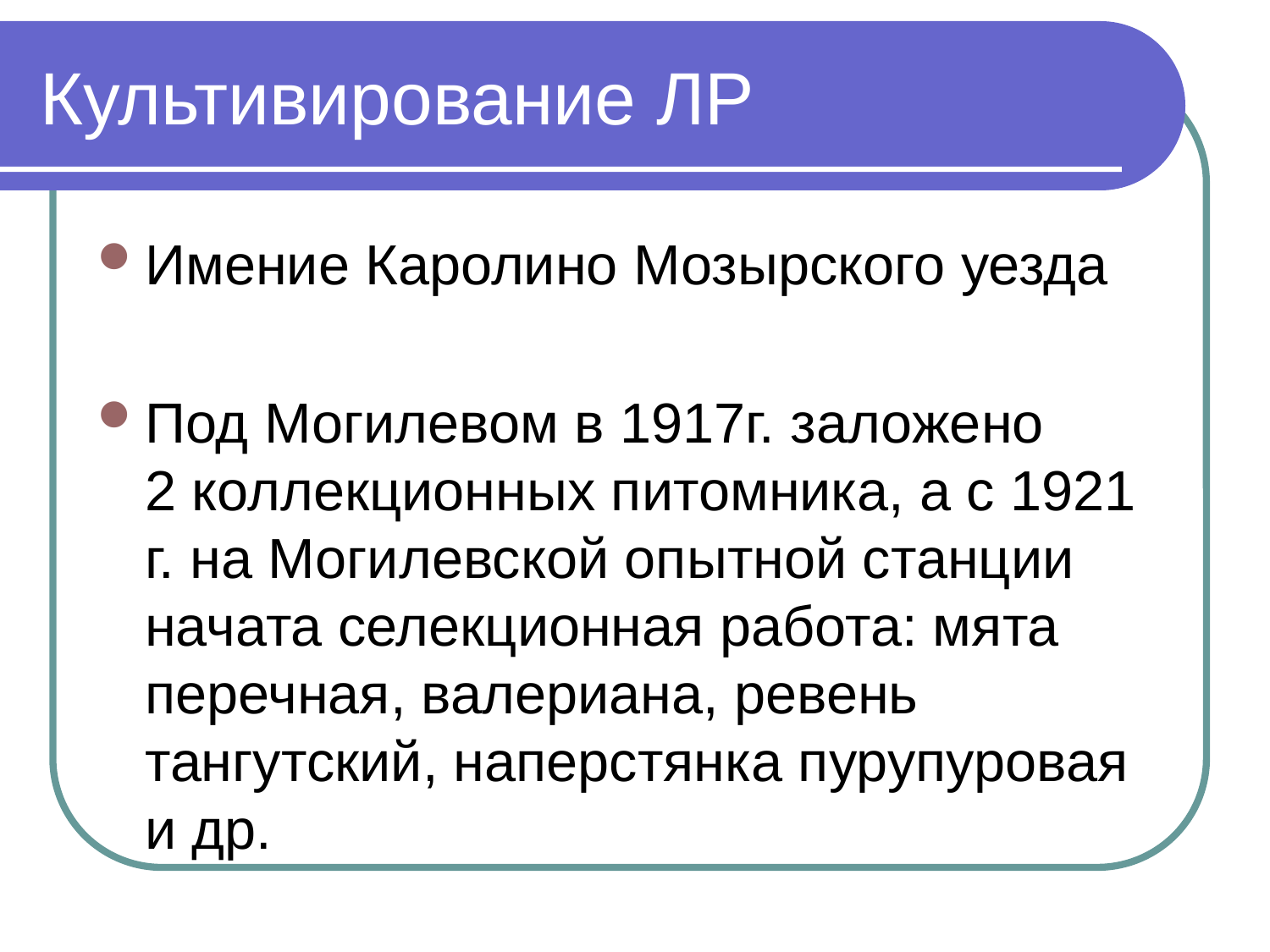

# Культивирование ЛР
Имение Каролино Мозырского уезда

Под Могилевом в 1917г. заложено       2 коллекционных питомника, а с 1921 г. на Могилевской опытной станции начата селекционная работа: мята перечная, валериана, ревень тангутский, наперстянка пурупуровая и др.